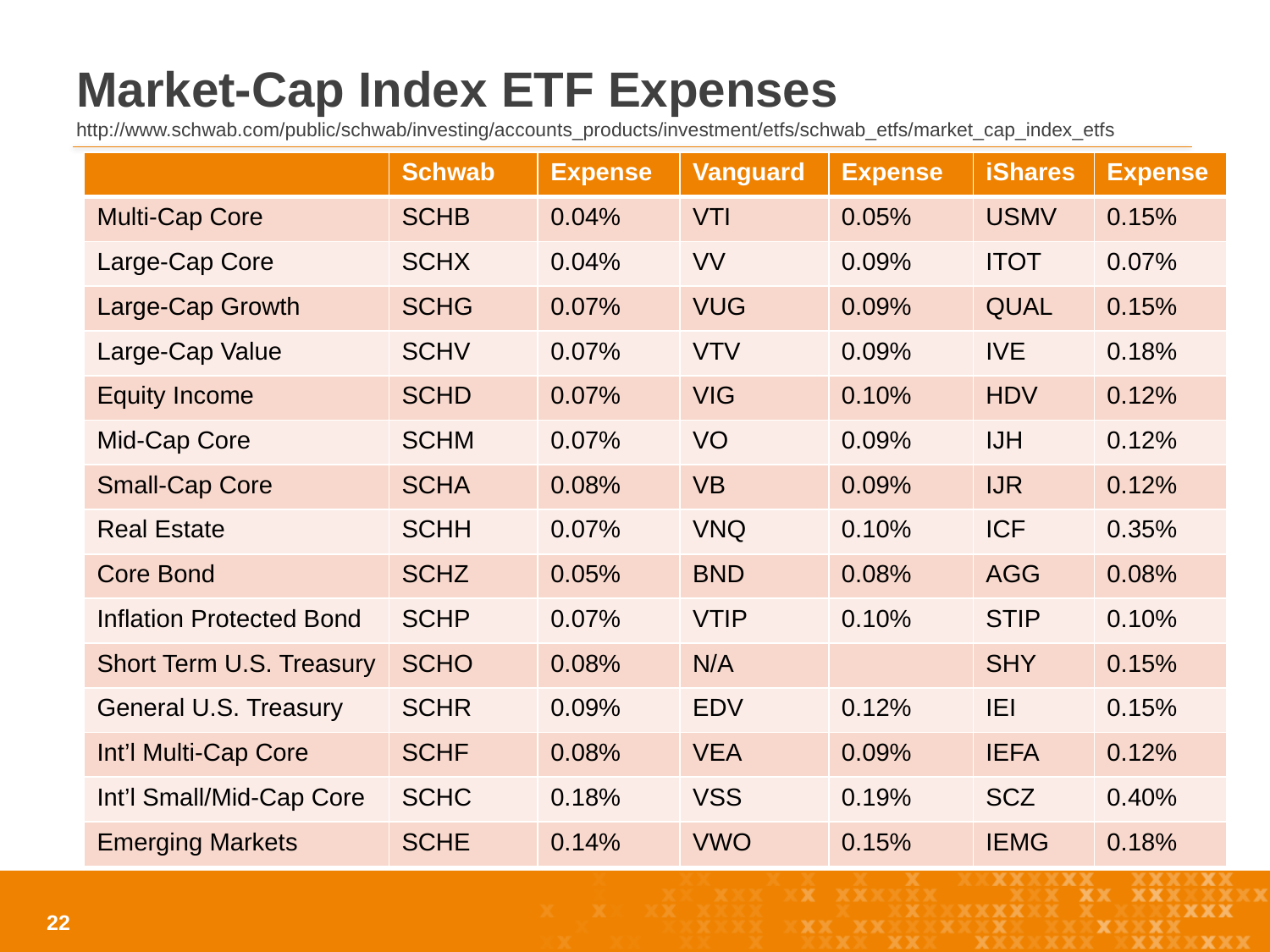

# Market-Cap Index ETF Expenses http://www.schwab.com/public/schwab/investing/accounts_products/investment/etfs/schwab_etfs/market_cap_index_etfs
|  | Schwab | Expense | Vanguard | Expense | iShares | Expense |
| --- | --- | --- | --- | --- | --- | --- |
| Multi-Cap Core | SCHB | 0.04% | VTI | 0.05% | USMV | 0.15% |
| Large-Cap Core | SCHX | 0.04% | VV | 0.09% | ITOT | 0.07% |
| Large-Cap Growth | SCHG | 0.07% | VUG | 0.09% | QUAL | 0.15% |
| Large-Cap Value | SCHV | 0.07% | VTV | 0.09% | IVE | 0.18% |
| Equity Income | SCHD | 0.07% | VIG | 0.10% | HDV | 0.12% |
| Mid-Cap Core | SCHM | 0.07% | VO | 0.09% | IJH | 0.12% |
| Small-Cap Core | SCHA | 0.08% | VB | 0.09% | IJR | 0.12% |
| Real Estate | SCHH | 0.07% | VNQ | 0.10% | ICF | 0.35% |
| Core Bond | SCHZ | 0.05% | BND | 0.08% | AGG | 0.08% |
| Inflation Protected Bond | SCHP | 0.07% | VTIP | 0.10% | STIP | 0.10% |
| Short Term U.S. Treasury | SCHO | 0.08% | N/A |  | SHY | 0.15% |
| General U.S. Treasury | SCHR | 0.09% | EDV | 0.12% | IEI | 0.15% |
| Int’l Multi-Cap Core | SCHF | 0.08% | VEA | 0.09% | IEFA | 0.12% |
| Int’l Small/Mid-Cap Core | SCHC | 0.18% | VSS | 0.19% | SCZ | 0.40% |
| Emerging Markets | SCHE | 0.14% | VWO | 0.15% | IEMG | 0.18% |